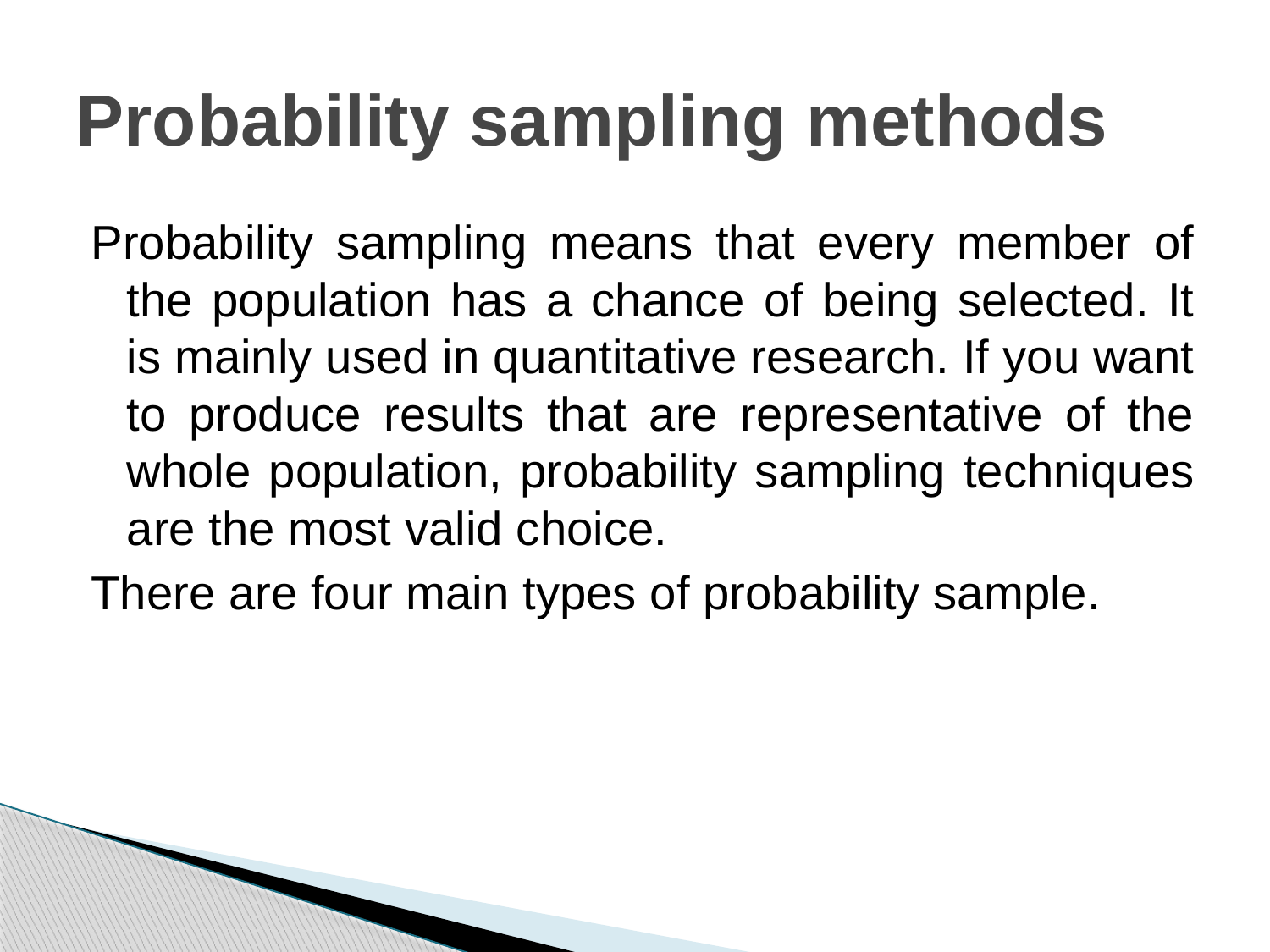

# Probability sampling methods
Probability sampling means that every member of the population has a chance of being selected. It is mainly used in quantitative research. If you want to produce results that are representative of the whole population, probability sampling techniques are the most valid choice.
There are four main types of probability sample.